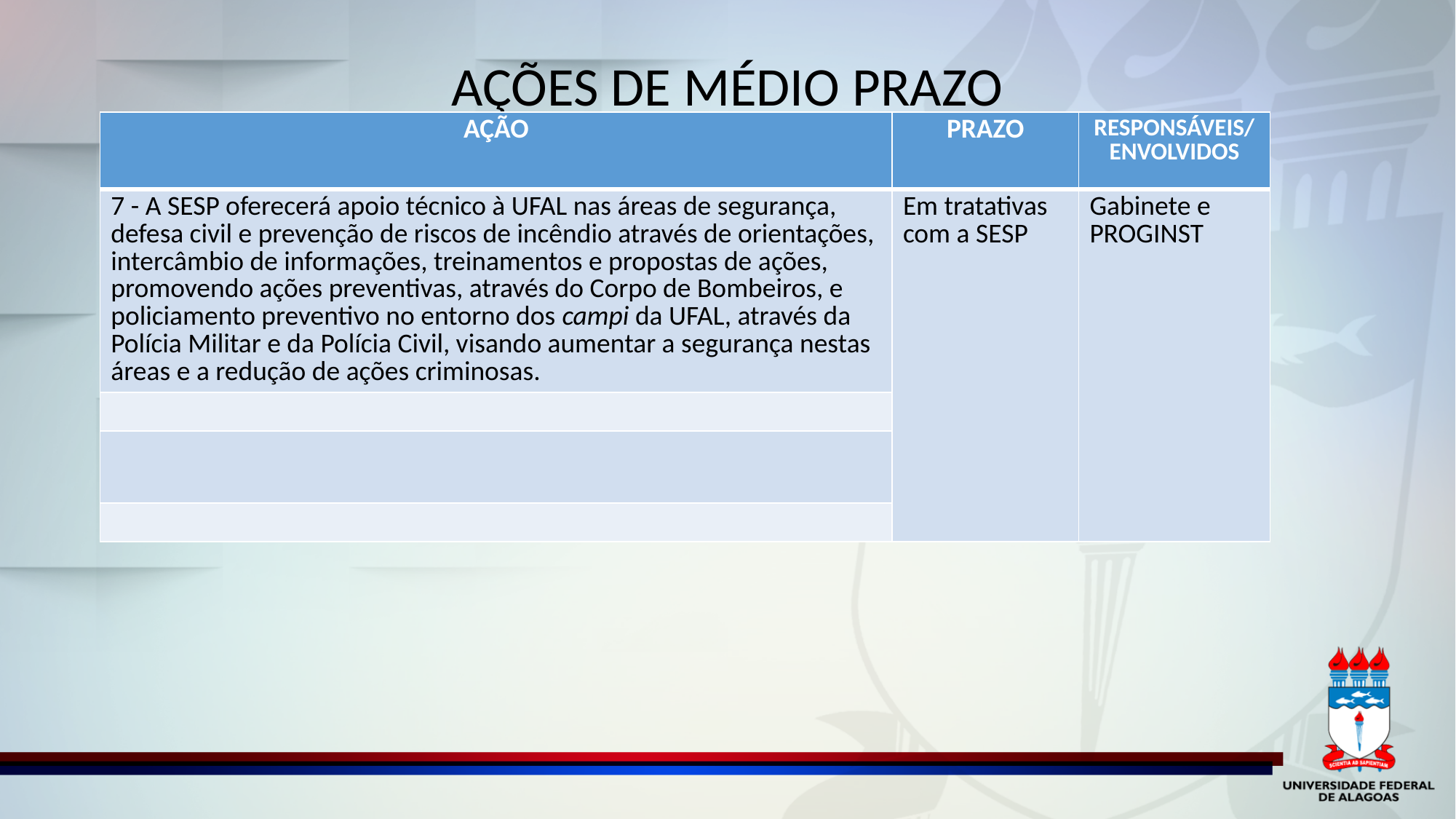

# AÇÕES DE MÉDIO PRAZO
| AÇÃO | PRAZO | RESPONSÁVEIS/ENVOLVIDOS |
| --- | --- | --- |
| 7 - A SESP oferecerá apoio técnico à UFAL nas áreas de segurança, defesa civil e prevenção de riscos de incêndio através de orientações, intercâmbio de informações, treinamentos e propostas de ações, promovendo ações preventivas, através do Corpo de Bombeiros, e policiamento preventivo no entorno dos campi da UFAL, através da Polícia Militar e da Polícia Civil, visando aumentar a segurança nestas áreas e a redução de ações criminosas. | Em tratativas com a SESP | Gabinete e PROGINST |
|  |  |  |
|  |  |  |
|  |  |  |